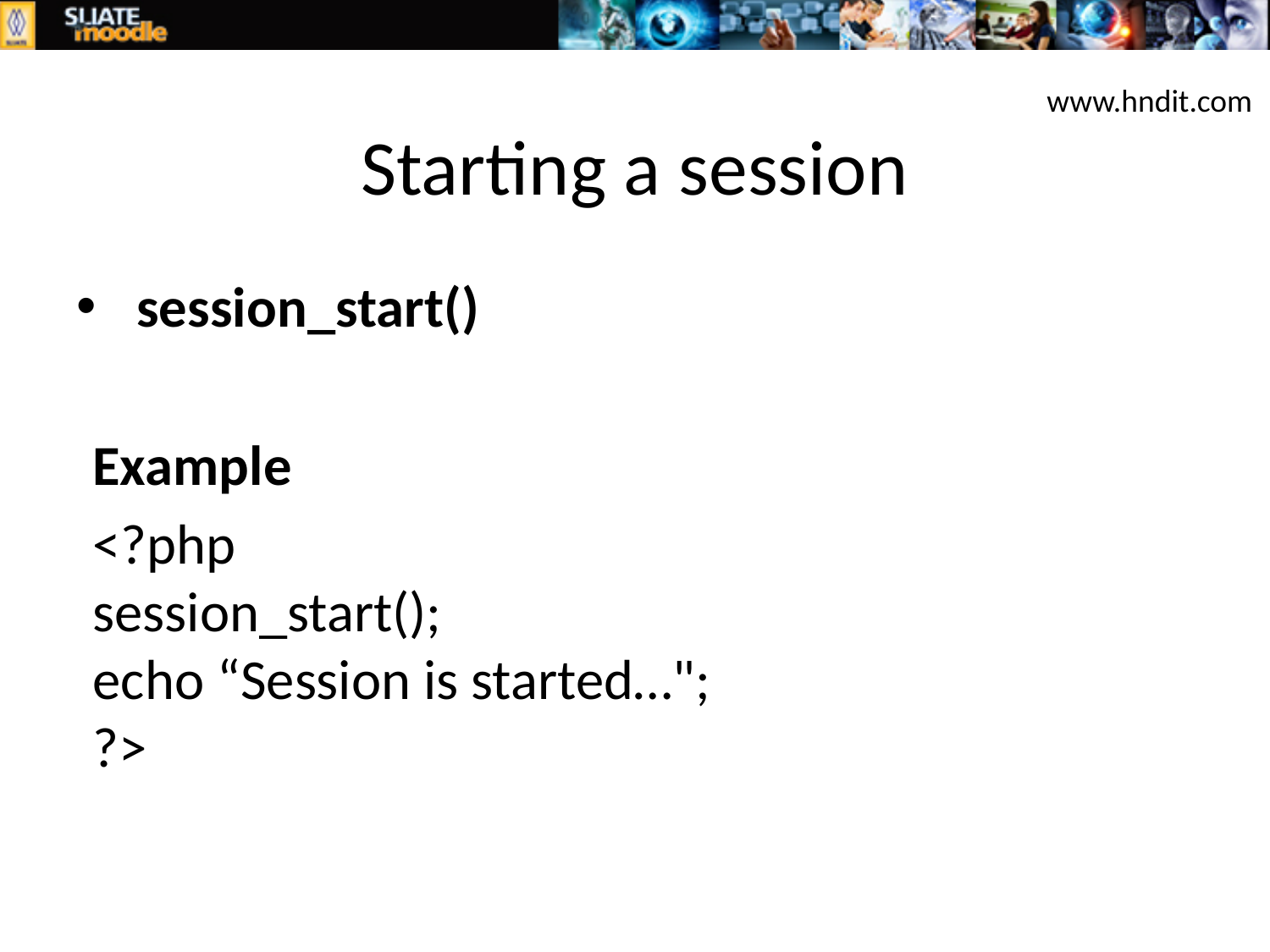

www.hndit.com
# Starting a session
 session_start()

Example
<?php
session_start();
echo “Session is started…";
?>